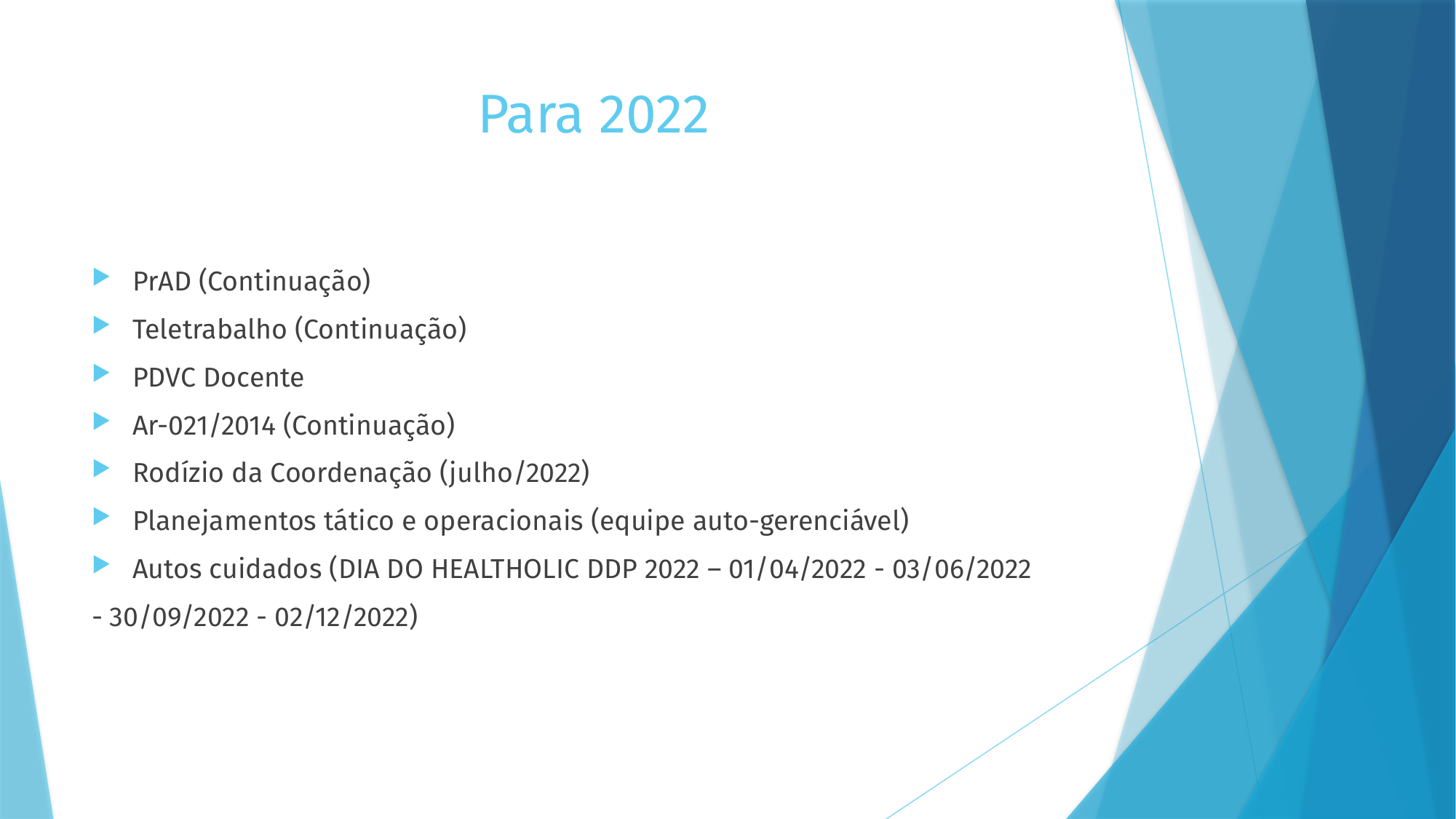

# Para 2022
PrAD (Continuação)
Teletrabalho (Continuação)
PDVC Docente
Ar-021/2014 (Continuação)
Rodízio da Coordenação (julho/2022)
Planejamentos tático e operacionais (equipe auto-gerenciável)
Autos cuidados (DIA DO HEALTHOLIC DDP 2022 – 01/04/2022 - 03/06/2022
- 30/09/2022 - 02/12/2022)